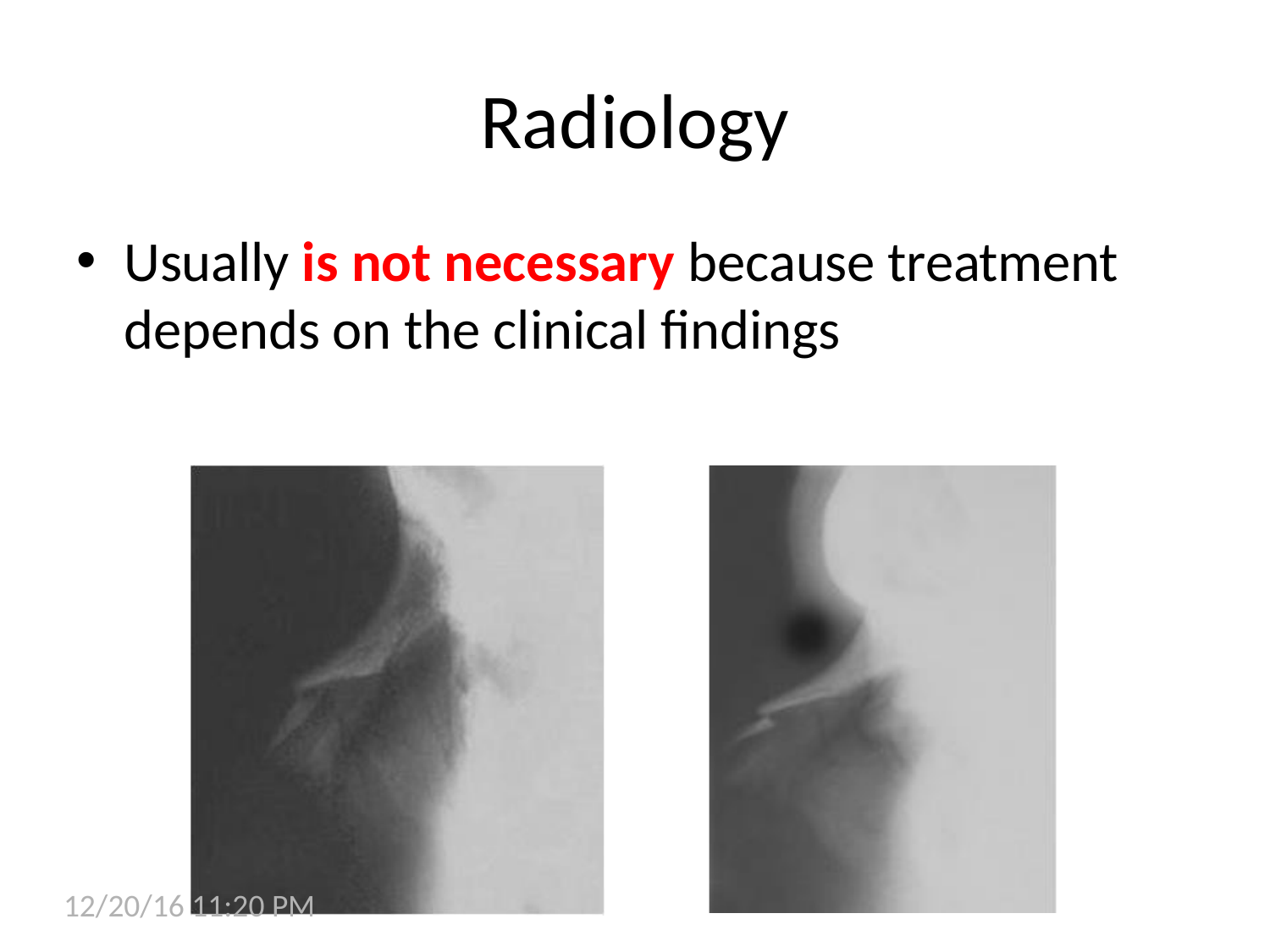

# Radiology
Usually is not necessary because treatment
depends on the clinical findings

12/20/16 11:20 PM
8